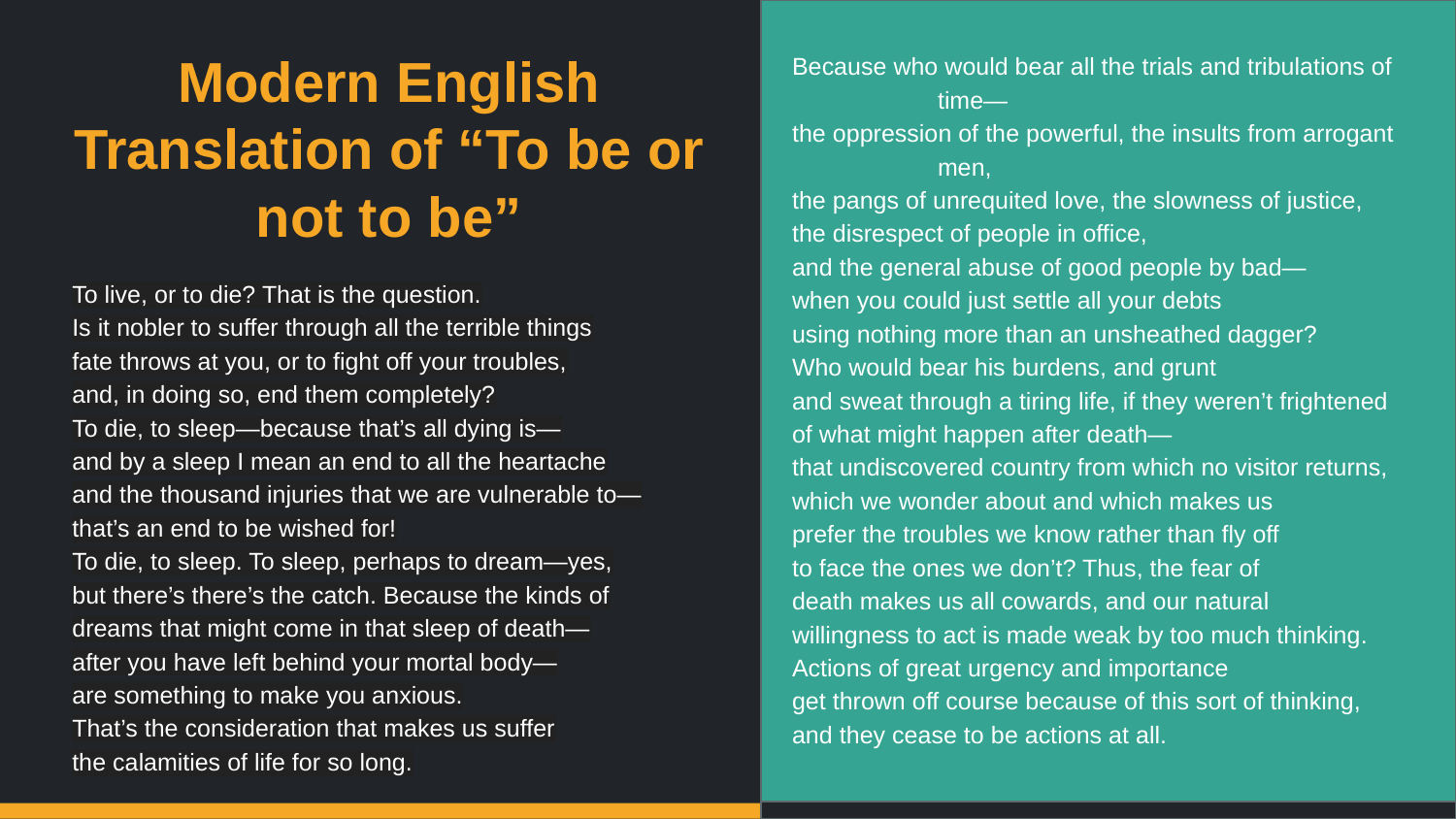

Because who would bear all the trials and tribulations of 	time—
the oppression of the powerful, the insults from arrogant 	men,
the pangs of unrequited love, the slowness of justice,
the disrespect of people in office,
and the general abuse of good people by bad—
when you could just settle all your debts
using nothing more than an unsheathed dagger?
Who would bear his burdens, and grunt
and sweat through a tiring life, if they weren’t frightened
of what might happen after death—
that undiscovered country from which no visitor returns,
which we wonder about and which makes us
prefer the troubles we know rather than fly off
to face the ones we don’t? Thus, the fear of
death makes us all cowards, and our natural
willingness to act is made weak by too much thinking.
Actions of great urgency and importance
get thrown off course because of this sort of thinking,
and they cease to be actions at all.

# Modern English Translation of “To be or not to be”
To live, or to die? That is the question.
Is it nobler to suffer through all the terrible things
fate throws at you, or to fight off your troubles,
and, in doing so, end them completely?
To die, to sleep—because that’s all dying is—
and by a sleep I mean an end to all the heartache
and the thousand injuries that we are vulnerable to—
that’s an end to be wished for!
To die, to sleep. To sleep, perhaps to dream—yes,
but there’s there’s the catch. Because the kinds of
dreams that might come in that sleep of death—
after you have left behind your mortal body—
are something to make you anxious.
That’s the consideration that makes us suffer
the calamities of life for so long.